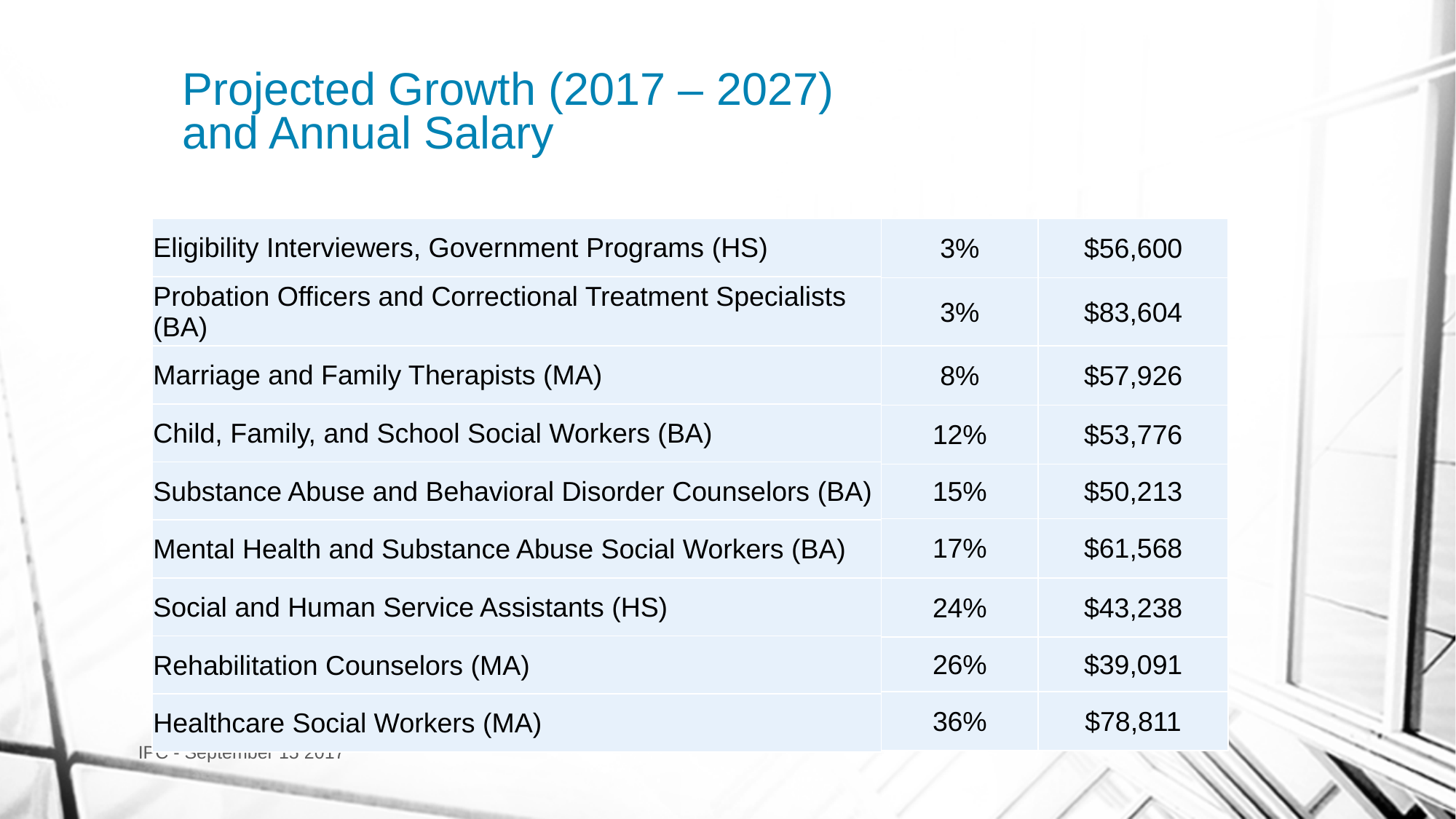

# Projected Growth (2017 – 2027) and Annual Salary
| Eligibility Interviewers, Government Programs (HS) |
| --- |
| Probation Officers and Correctional Treatment Specialists (BA) |
| Marriage and Family Therapists (MA) |
| Child, Family, and School Social Workers (BA) |
| Substance Abuse and Behavioral Disorder Counselors (BA) |
| Mental Health and Substance Abuse Social Workers (BA) |
| Social and Human Service Assistants (HS) |
| Rehabilitation Counselors (MA) |
| Healthcare Social Workers (MA) |
| 3% | $56,600 |
| --- | --- |
| 3% | $83,604 |
| 8% | $57,926 |
| 12% | $53,776 |
| 15% | $50,213 |
| 17% | $61,568 |
| 24% | $43,238 |
| 26% | $39,091 |
| 36% | $78,811 |
IPC - September 15 2017